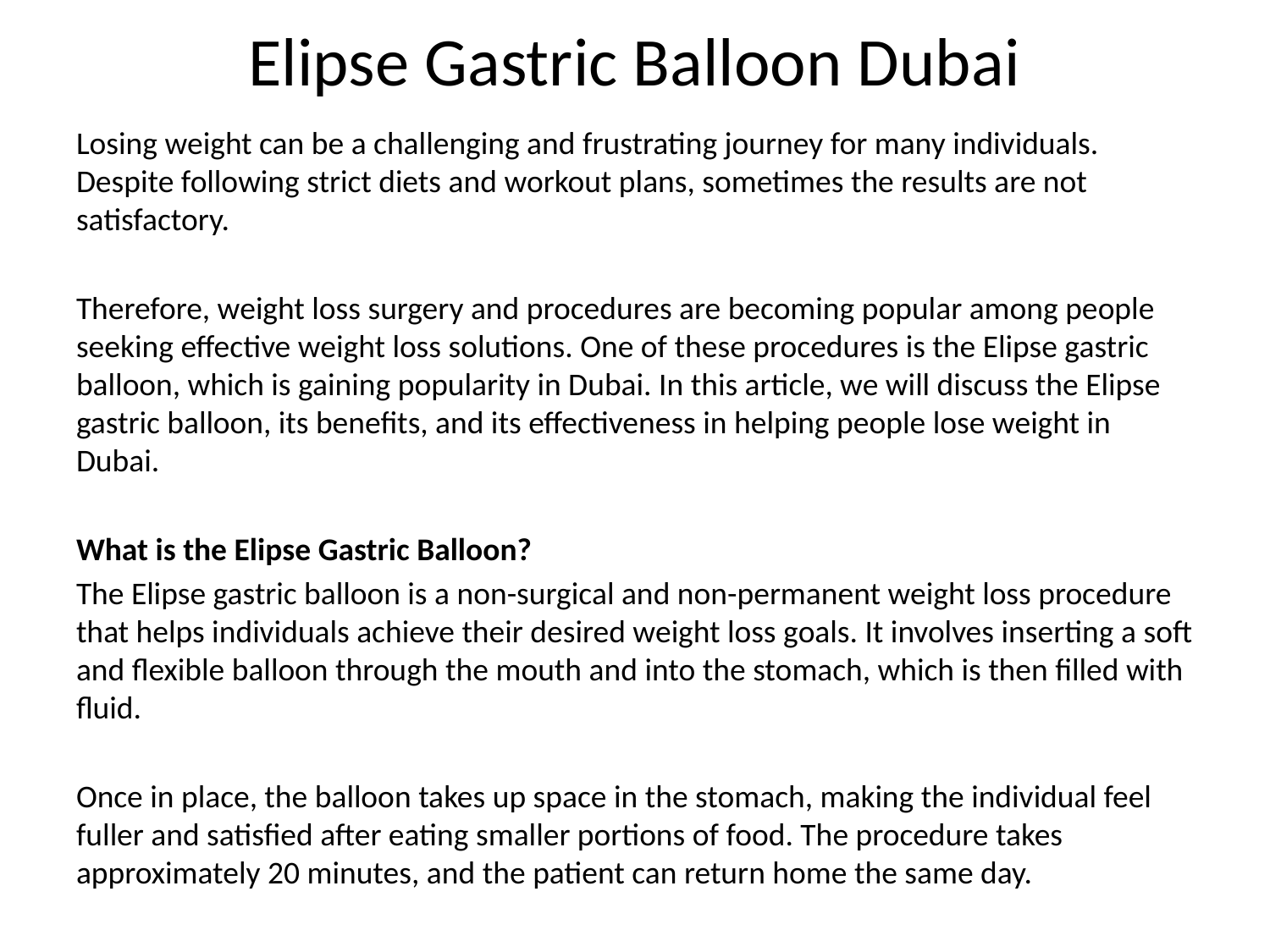

# Elipse Gastric Balloon Dubai
Losing weight can be a challenging and frustrating journey for many individuals. Despite following strict diets and workout plans, sometimes the results are not satisfactory.

Therefore, weight loss surgery and procedures are becoming popular among people seeking effective weight loss solutions. One of these procedures is the Elipse gastric balloon, which is gaining popularity in Dubai. In this article, we will discuss the Elipse gastric balloon, its benefits, and its effectiveness in helping people lose weight in Dubai.

What is the Elipse Gastric Balloon?
The Elipse gastric balloon is a non-surgical and non-permanent weight loss procedure that helps individuals achieve their desired weight loss goals. It involves inserting a soft and flexible balloon through the mouth and into the stomach, which is then filled with fluid.

Once in place, the balloon takes up space in the stomach, making the individual feel fuller and satisfied after eating smaller portions of food. The procedure takes approximately 20 minutes, and the patient can return home the same day.